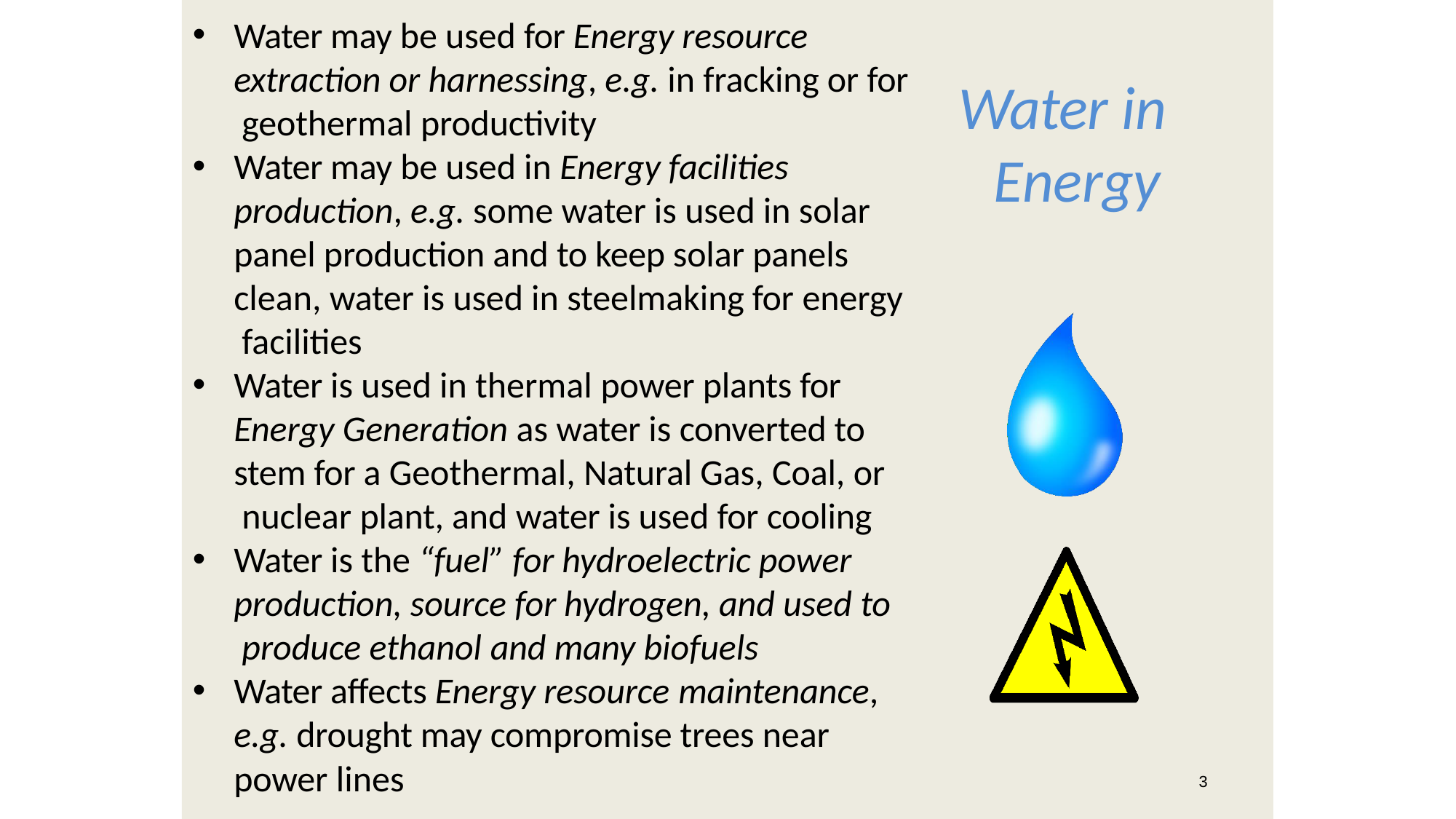

Water may be used for Energy resource  extraction or harnessing, e.g. in fracking or for  geothermal productivity
Water may be used in Energy facilities  production, e.g. some water is used in solar  panel production and to keep solar panels  clean, water is used in steelmaking for energy  facilities
Water is used in thermal power plants for  Energy Generation as water is converted to  stem for a Geothermal, Natural Gas, Coal, or  nuclear plant, and water is used for cooling
Water is the “fuel” for hydroelectric power  production, source for hydrogen, and used to  produce ethanol and many biofuels
Water affects Energy resource maintenance,
e.g. drought may compromise trees near
power lines
Water in  Energy

3